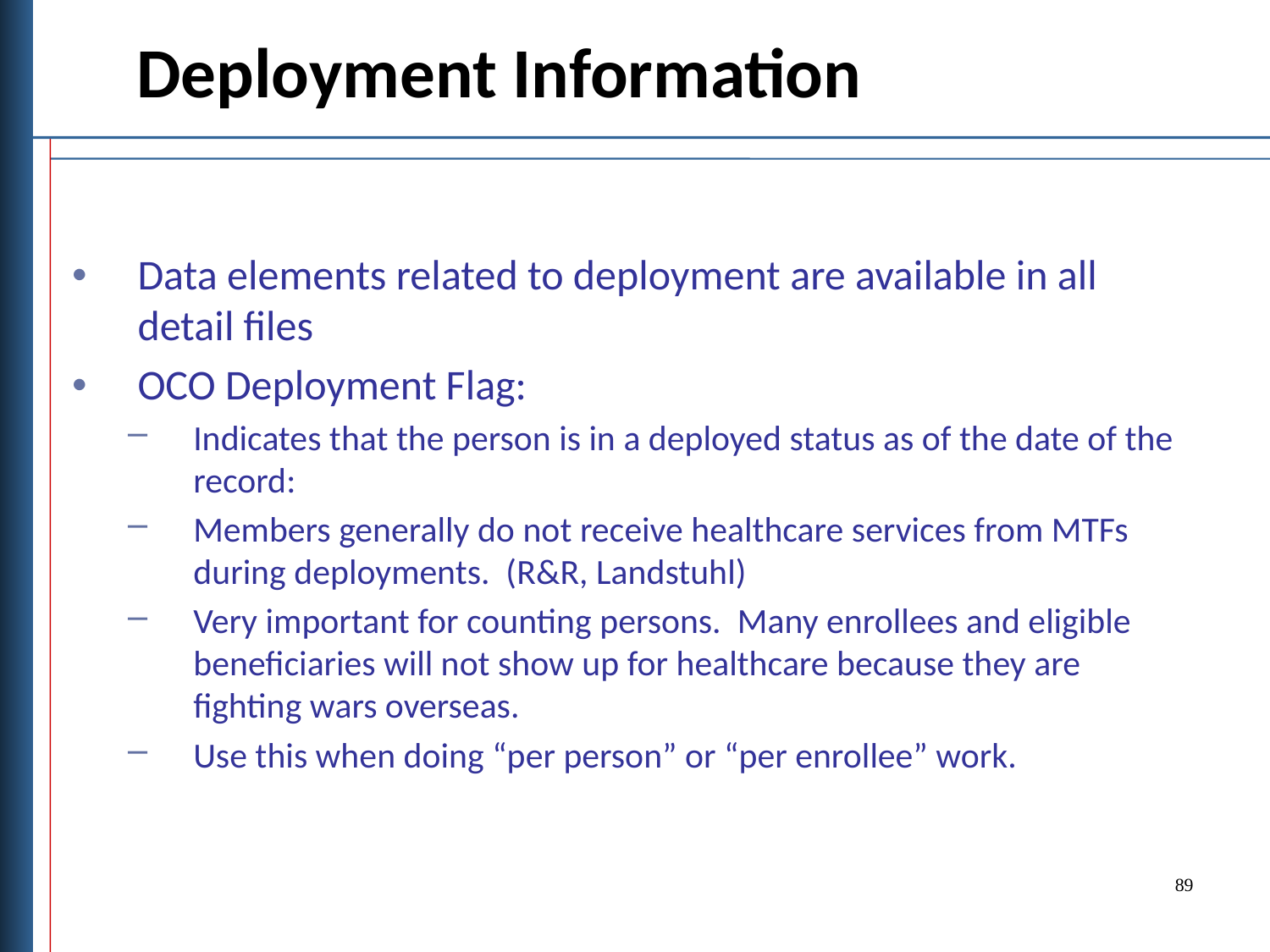

Deployment Information
Data elements related to deployment are available in all detail files
OCO Deployment Flag:
Indicates that the person is in a deployed status as of the date of the record:
Members generally do not receive healthcare services from MTFs during deployments.  (R&R, Landstuhl)
Very important for counting persons.  Many enrollees and eligible beneficiaries will not show up for healthcare because they are fighting wars overseas.
Use this when doing “per person” or “per enrollee” work.

89